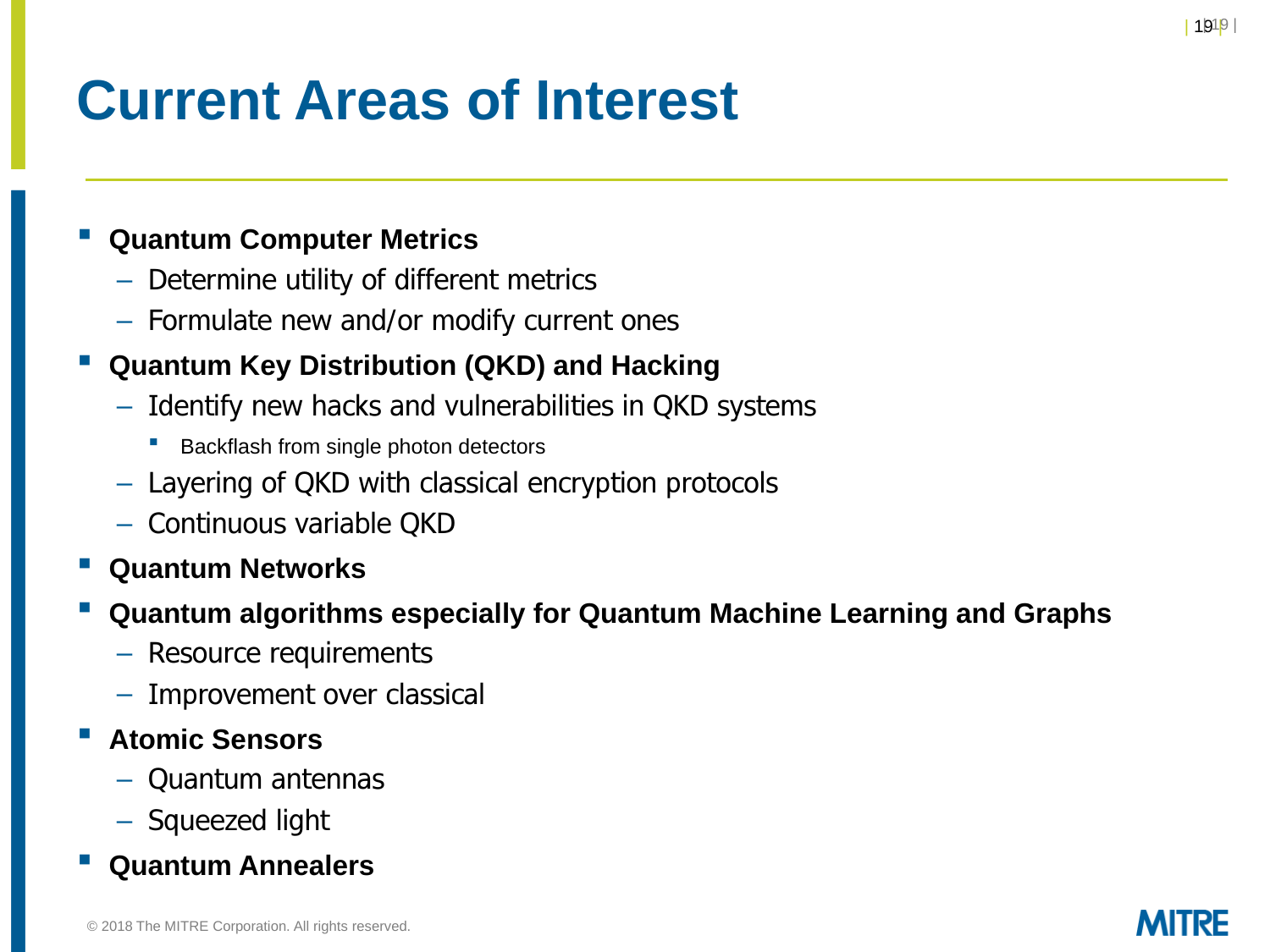

| 19 |
# Current Areas of Interest
Quantum Computer Metrics
Determine utility of different metrics
Formulate new and/or modify current ones
Quantum Key Distribution (QKD) and Hacking
Identify new hacks and vulnerabilities in QKD systems
Backflash from single photon detectors
Layering of QKD with classical encryption protocols
Continuous variable QKD
Quantum Networks
Quantum algorithms especially for Quantum Machine Learning and Graphs
Resource requirements
Improvement over classical
Atomic Sensors
Quantum antennas
Squeezed light
Quantum Annealers